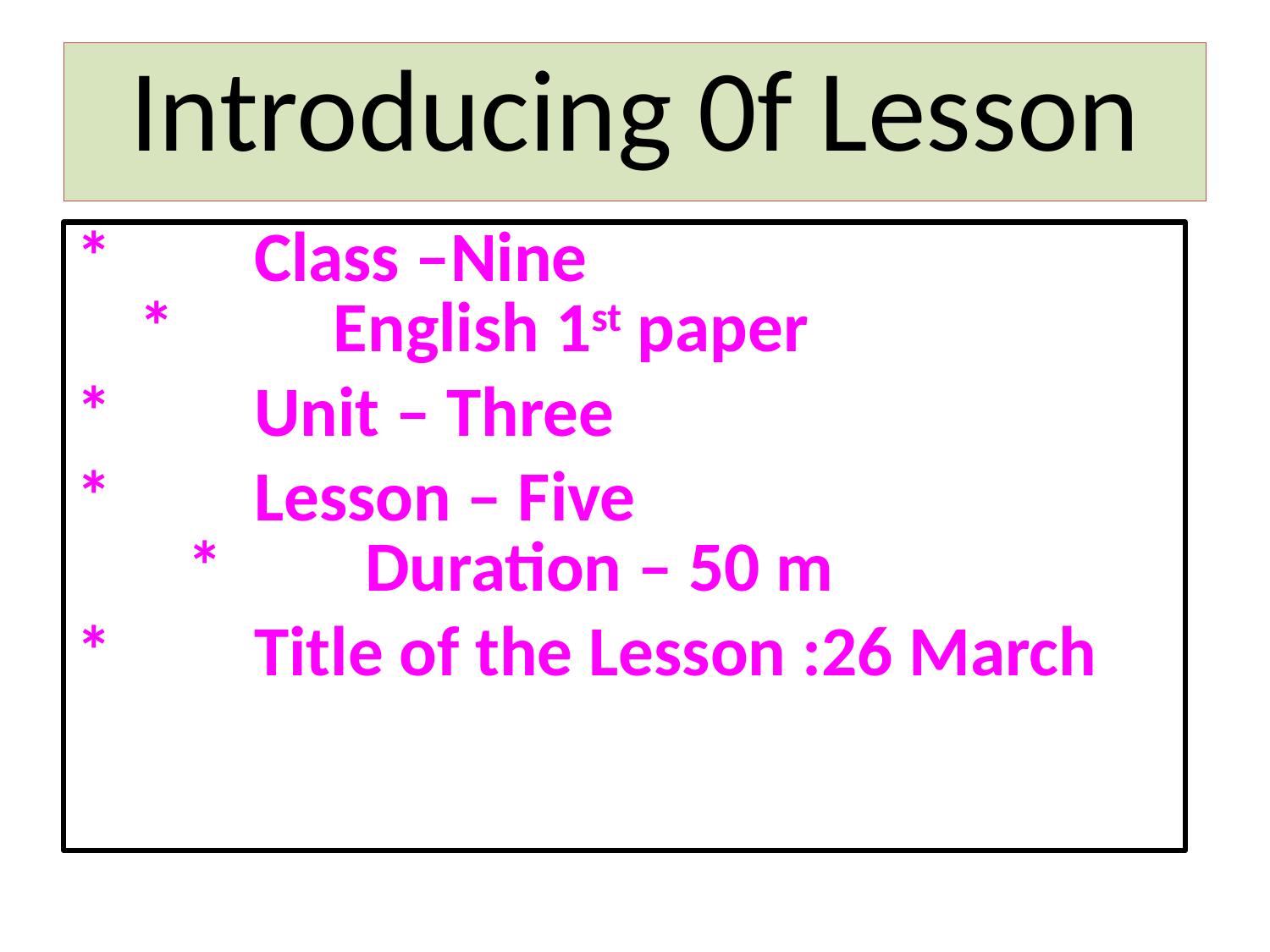

# Introducing 0f Lesson
*         Class –Nine                                         *          English 1st paper
*         Unit – Three
*         Lesson – Five                                         *         Duration – 50 m
*         Title of the Lesson :26 March